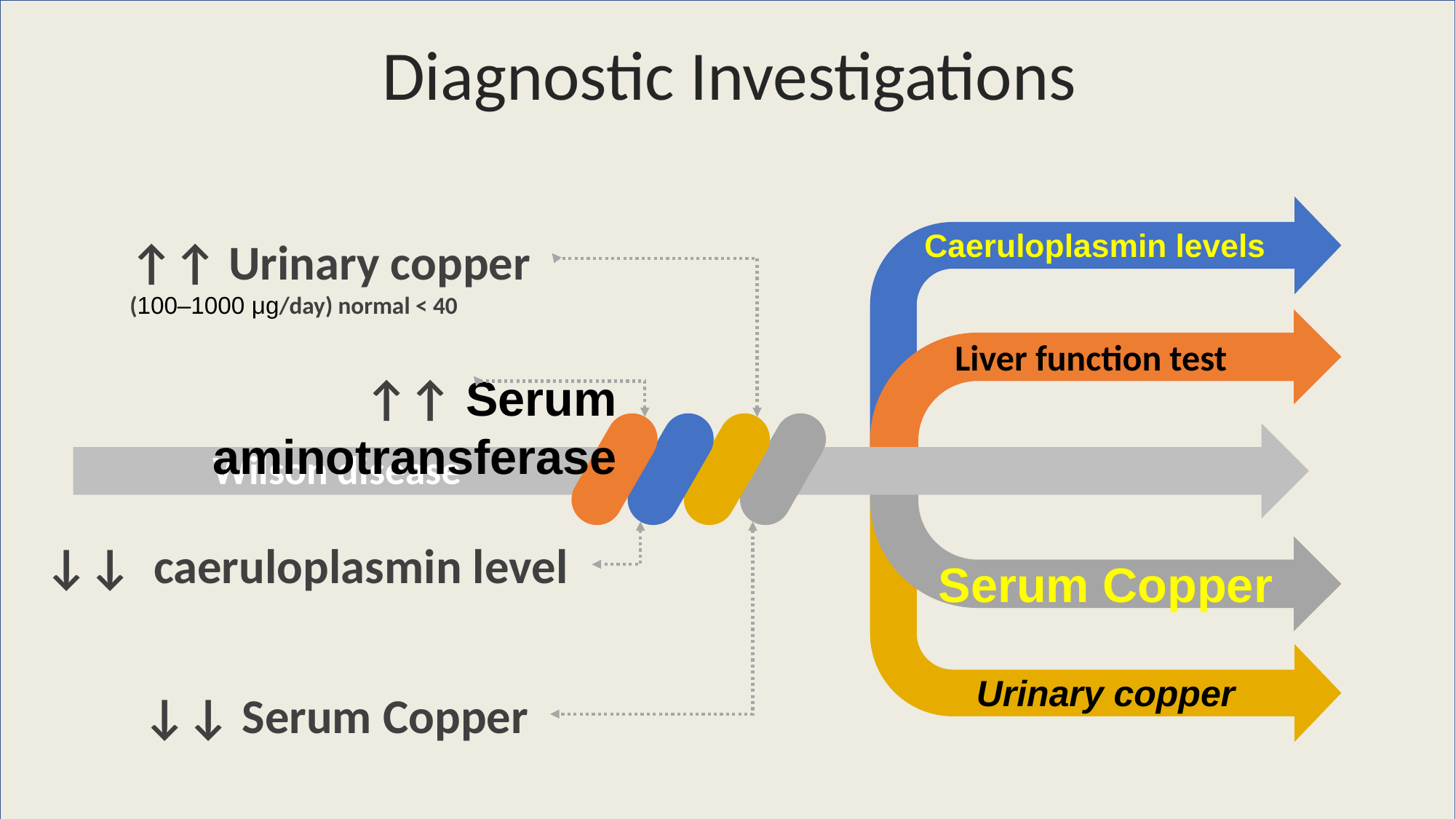

Diagnostic Investigations

Caeruloplasmin levels
↑↑ Urinary copper
(100–1000 μg/day) normal < 40

↑↑ Serum aminotransferase
Liver function test

Wilson disease

↓↓  caeruloplasmin level
Serum Copper
Urinary copper
↓↓ Serum Copper